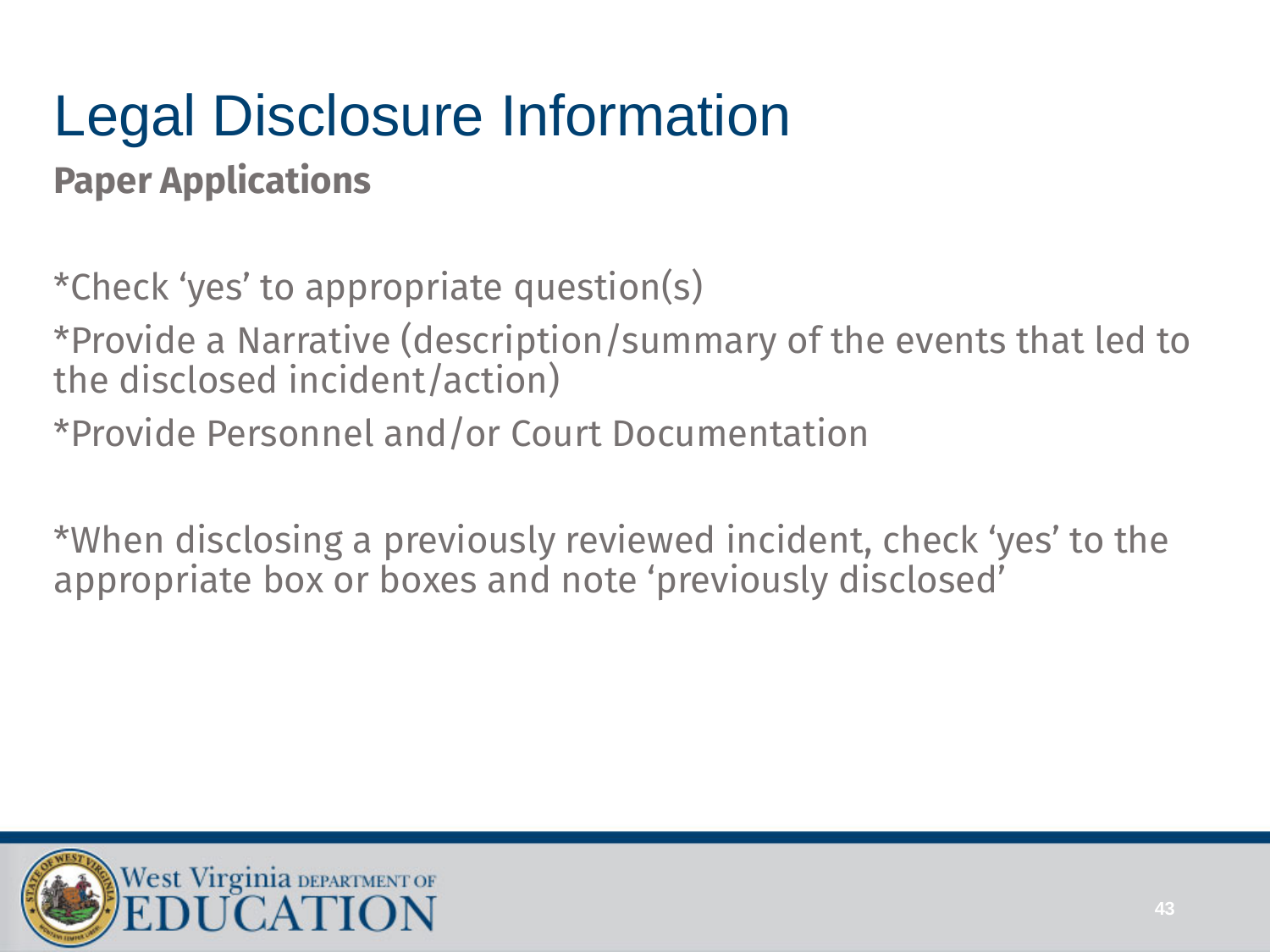

# Legal Disclosure Information
Paper Applications

*Check ‘yes’ to appropriate question(s)
*Provide a Narrative (description/summary of the events that led to the disclosed incident/action)
*Provide Personnel and/or Court Documentation

*When disclosing a previously reviewed incident, check ‘yes’ to the appropriate box or boxes and note ‘previously disclosed’
43